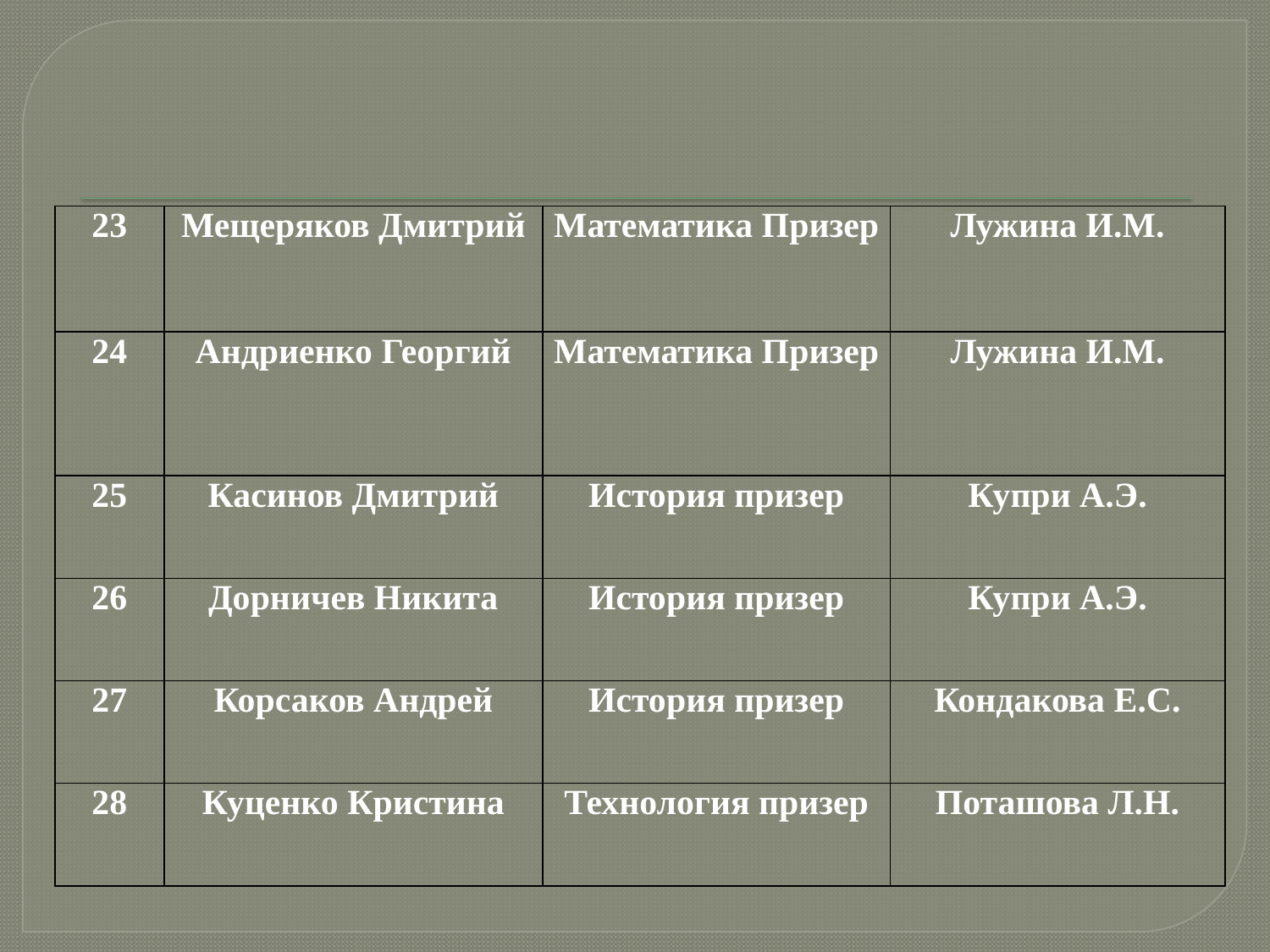

#
| 23 | Мещеряков Дмитрий | Математика Призер | Лужина И.М. |
| --- | --- | --- | --- |
| 24 | Андриенко Георгий | Математика Призер | Лужина И.М. |
| 25 | Касинов Дмитрий | История призер | Купри А.Э. |
| 26 | Дорничев Никита | История призер | Купри А.Э. |
| 27 | Корсаков Андрей | История призер | Кондакова Е.С. |
| 28 | Куценко Кристина | Технология призер | Поташова Л.Н. |